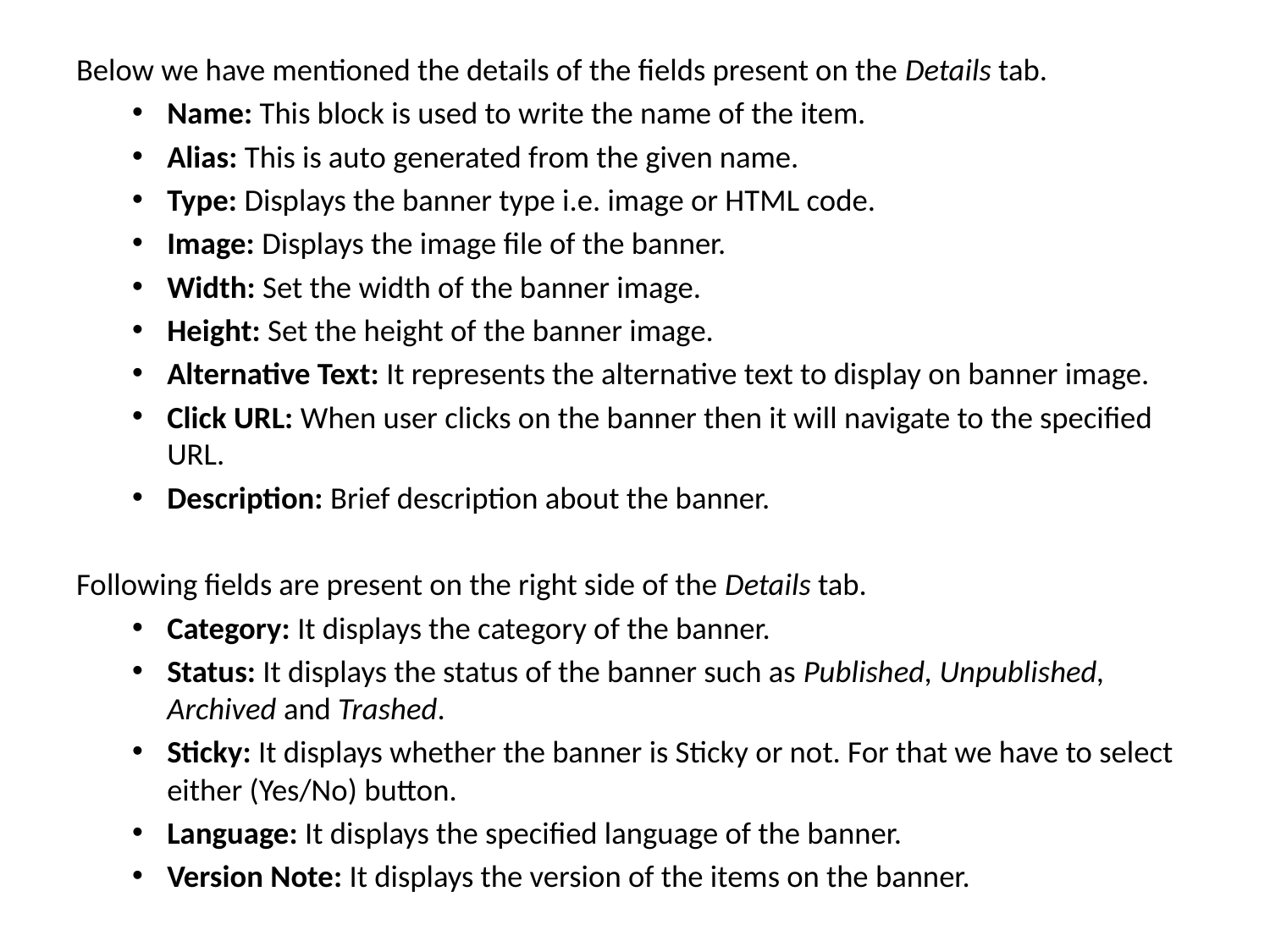

Below we have mentioned the details of the fields present on the Details tab.
Name: This block is used to write the name of the item.
Alias: This is auto generated from the given name.
Type: Displays the banner type i.e. image or HTML code.
Image: Displays the image file of the banner.
Width: Set the width of the banner image.
Height: Set the height of the banner image.
Alternative Text: It represents the alternative text to display on banner image.
Click URL: When user clicks on the banner then it will navigate to the specified URL.
Description: Brief description about the banner.

Following fields are present on the right side of the Details tab.
Category: It displays the category of the banner.
Status: It displays the status of the banner such as Published, Unpublished, Archived and Trashed.
Sticky: It displays whether the banner is Sticky or not. For that we have to select either (Yes/No) button.
Language: It displays the specified language of the banner.
Version Note: It displays the version of the items on the banner.